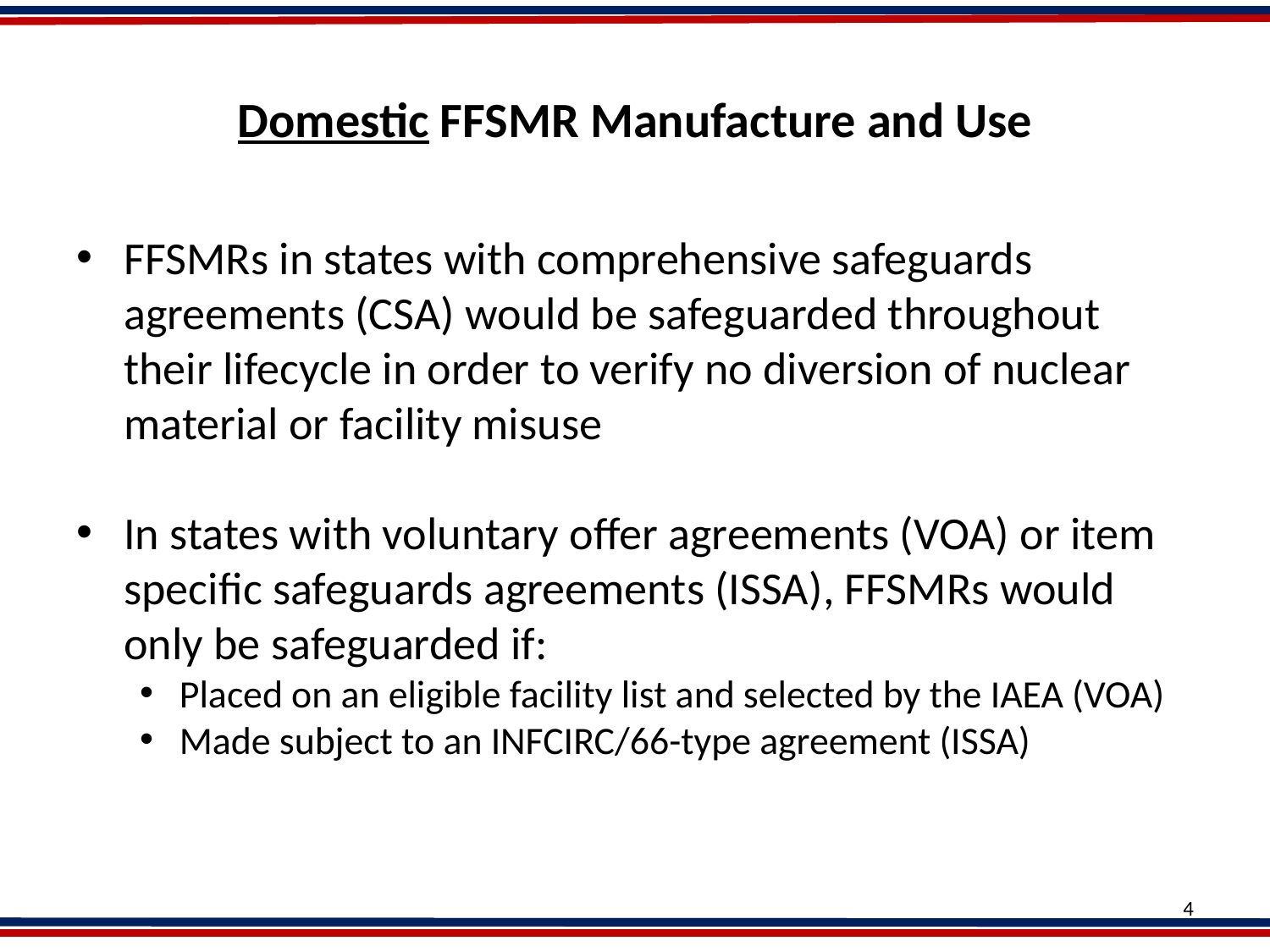

# Domestic FFSMR Manufacture and Use
FFSMRs in states with comprehensive safeguards agreements (CSA) would be safeguarded throughout their lifecycle in order to verify no diversion of nuclear material or facility misuse

In states with voluntary offer agreements (VOA) or item specific safeguards agreements (ISSA), FFSMRs would only be safeguarded if:
Placed on an eligible facility list and selected by the IAEA (VOA)
Made subject to an INFCIRC/66-type agreement (ISSA)
4